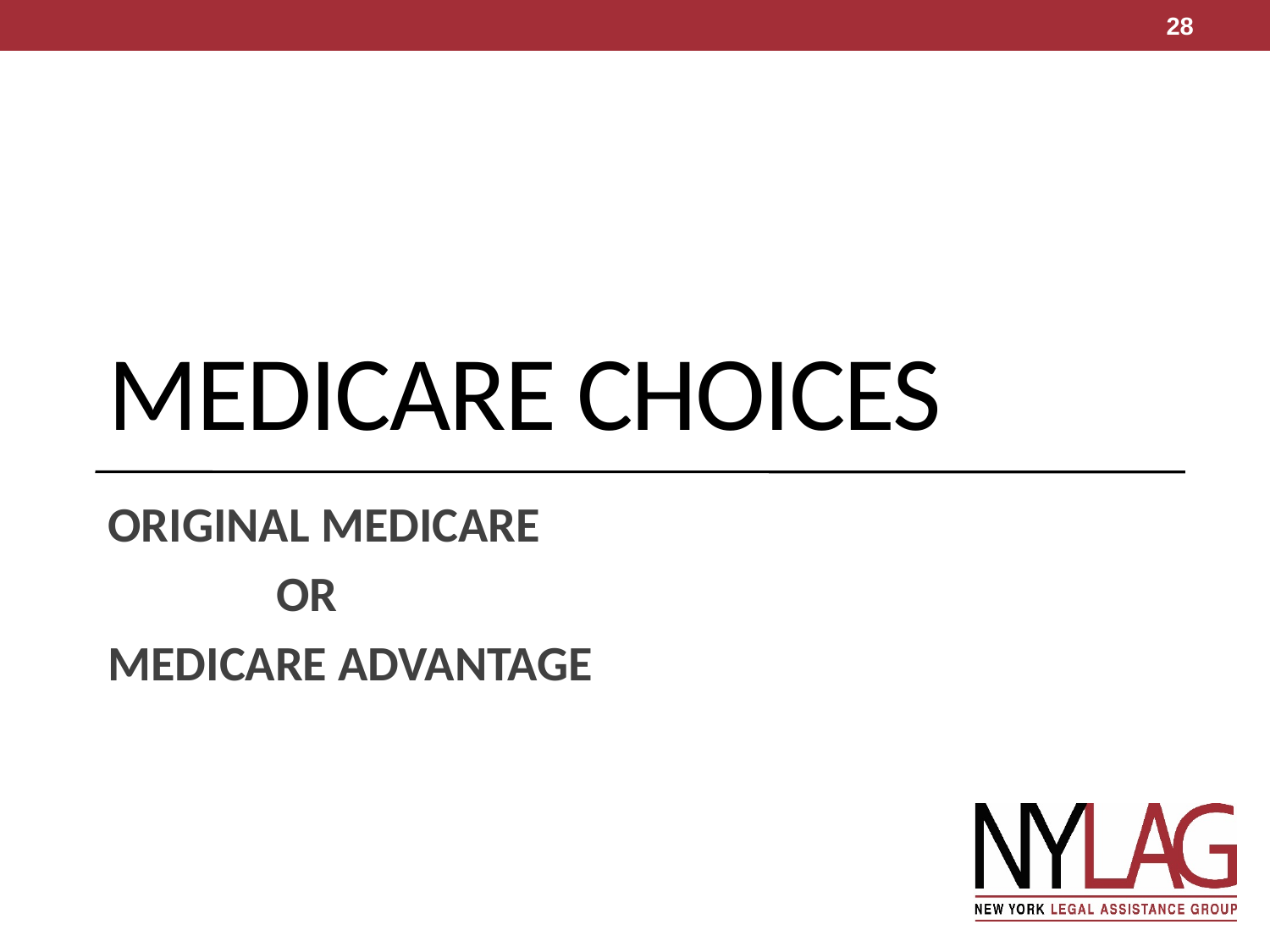

28
# Medicare Choices
ORIGINAL MEDICARE
               OR
MEDICARE ADVANTAGE